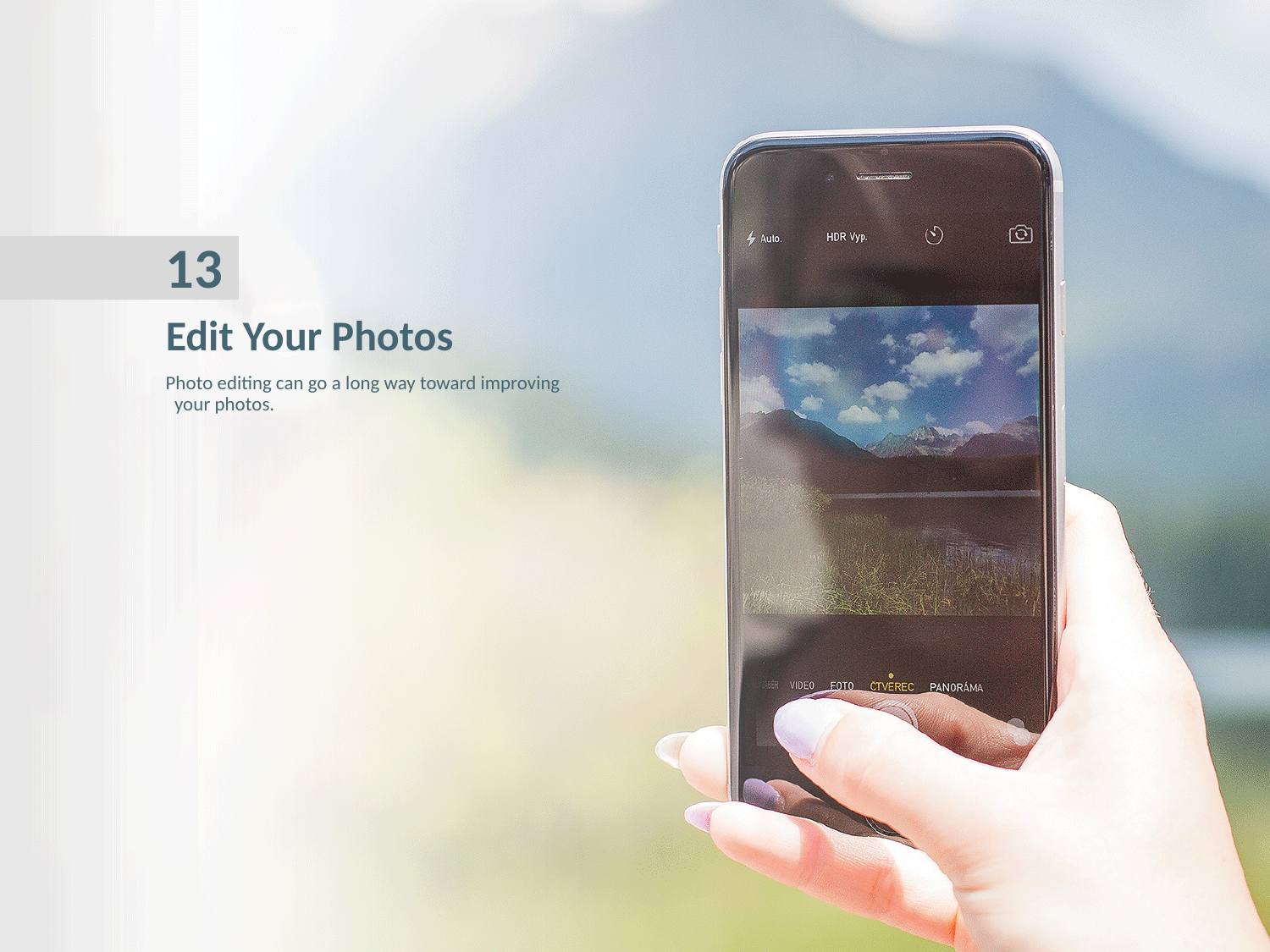

13
Edit Your Photos
Photo editing can go a long way toward improving     your photos.